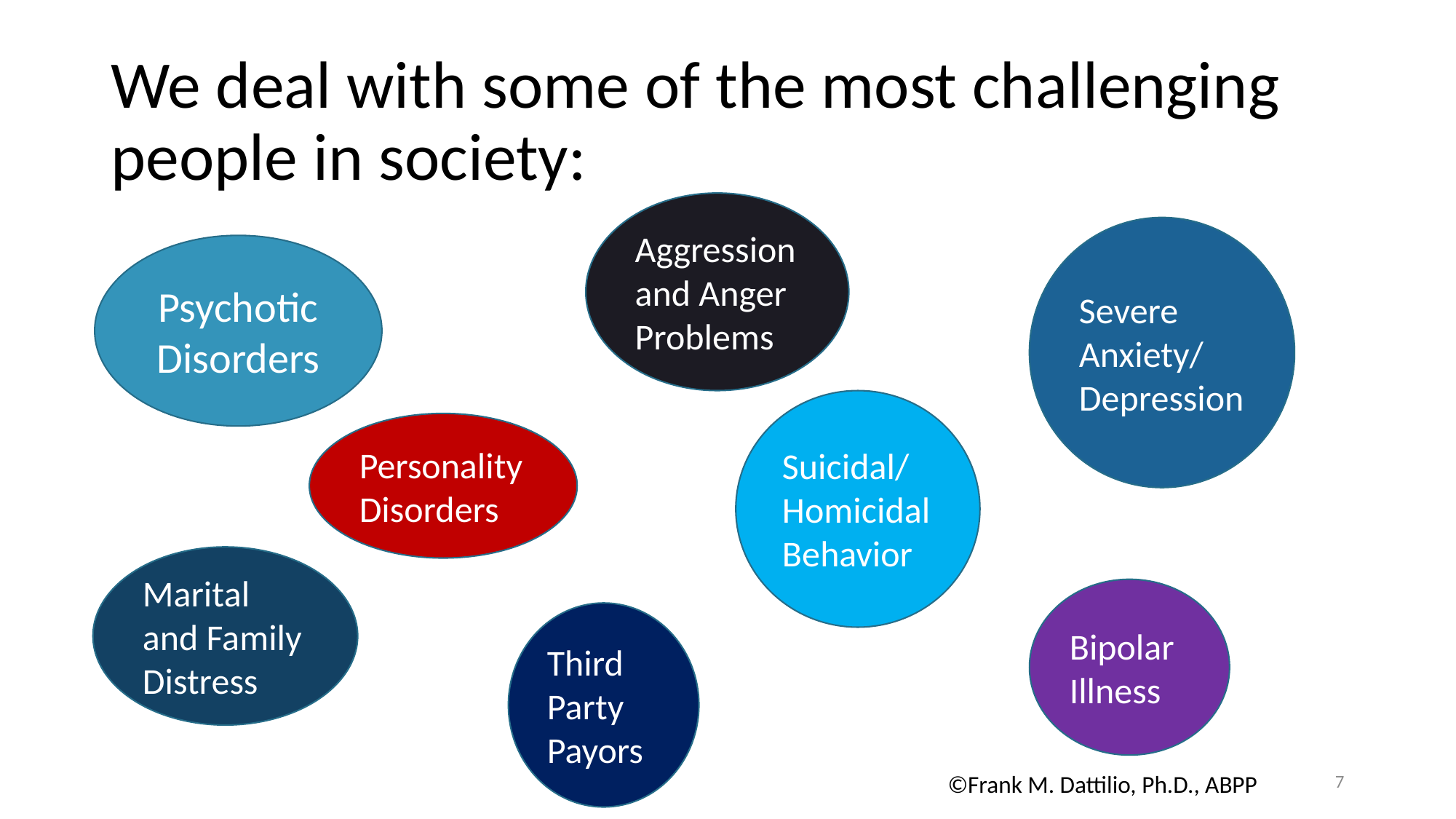

# We deal with some of the most challenging people in society:
Aggression and Anger Problems
Severe Anxiety/
Depression

Psychotic Disorders
Suicidal/
Homicidal Behavior
Personality Disorders
Marital and Family Distress
Bipolar Illness
Third Party Payors
7
 ©Frank M. Dattilio, Ph.D., ABPP